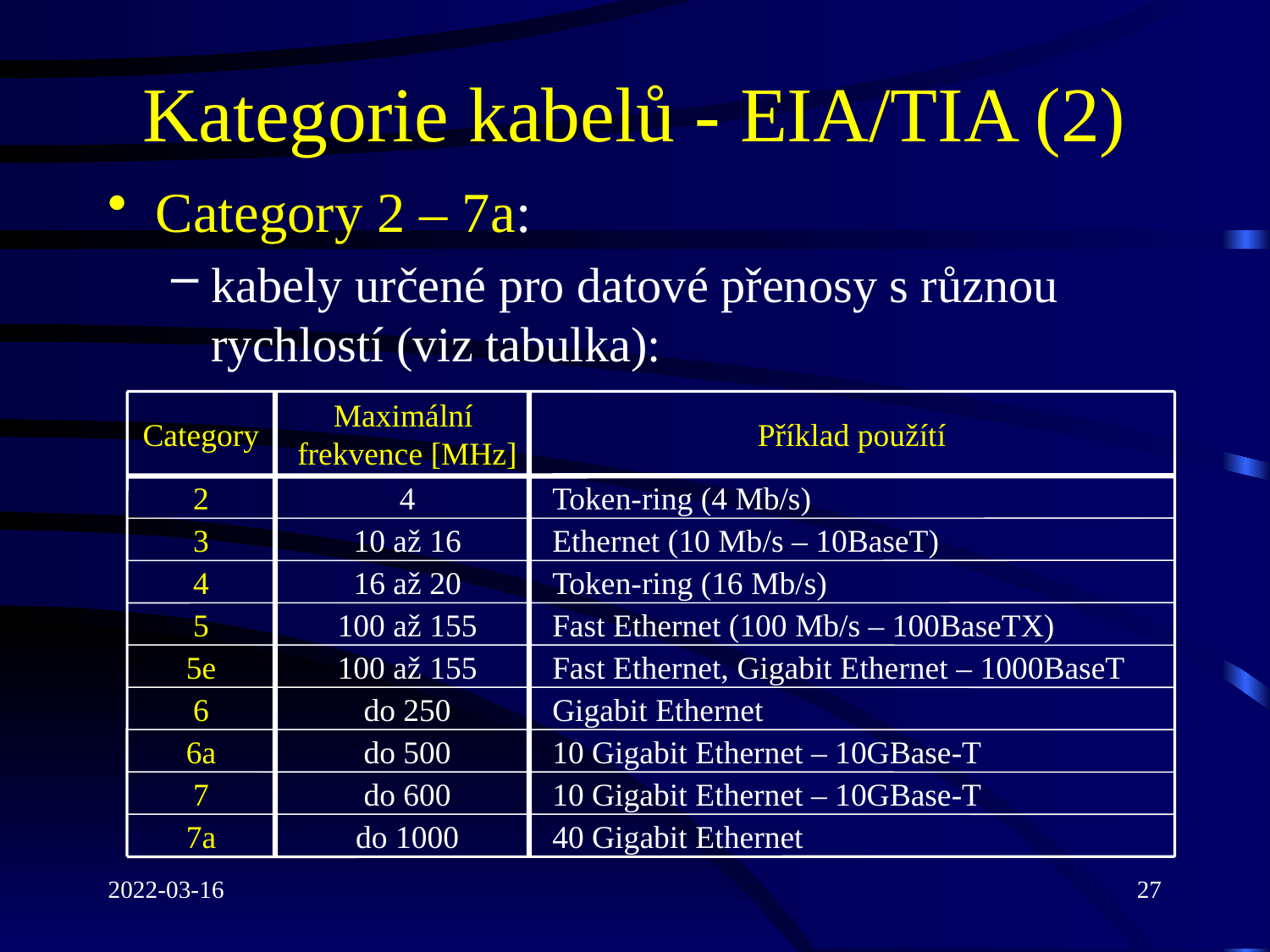

# Kategorie kabelů - EIA/TIA (2)
Category 2 – 7a:
kabely určené pro datové přenosy s různou rychlostí (viz tabulka):

Maximální
frekvence [MHz]

Příklad použítí

Category

4
2
Token-ring (4 Mb/s)

10 až 16
3
Ethernet (10 Mb/s – 10BaseT)

 16 až 20
4
Token-ring (16 Mb/s)

100 až 155
5
Fast Ethernet (100 Mb/s – 100BaseTX)

100 až 155
5e
Fast Ethernet, Gigabit Ethernet – 1000BaseT

6
do 250
Gigabit Ethernet

do 500
6a
10 Gigabit Ethernet – 10GBase-T

do 600
7
10 Gigabit Ethernet – 10GBase-T

do 1000
7a
40 Gigabit Ethernet

2022-03-16
27